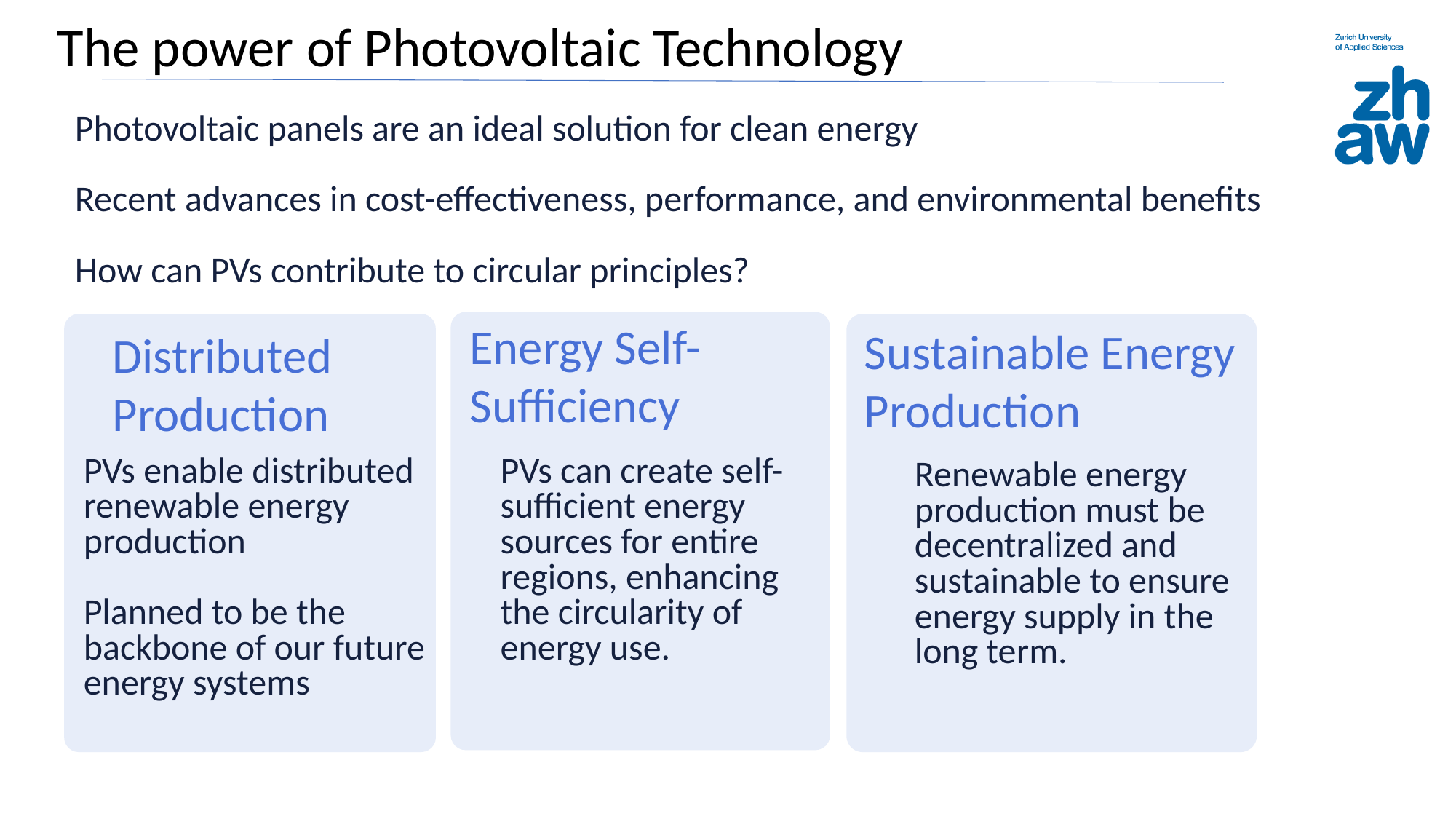

The power of Photovoltaic Technology

Photovoltaic panels are an ideal solution for clean energy

Recent advances in cost-effectiveness, performance, and environmental benefits

How can PVs contribute to circular principles?
Energy Self-Sufficiency

Sustainable Energy Production
Distributed Production
PVs enable distributed renewable energy production

Planned to be the backbone of our future energy systems
PVs can create self-sufficient energy sources for entire regions, enhancing the circularity of energy use.
Renewable energy production must be decentralized and sustainable to ensure energy supply in the long term.